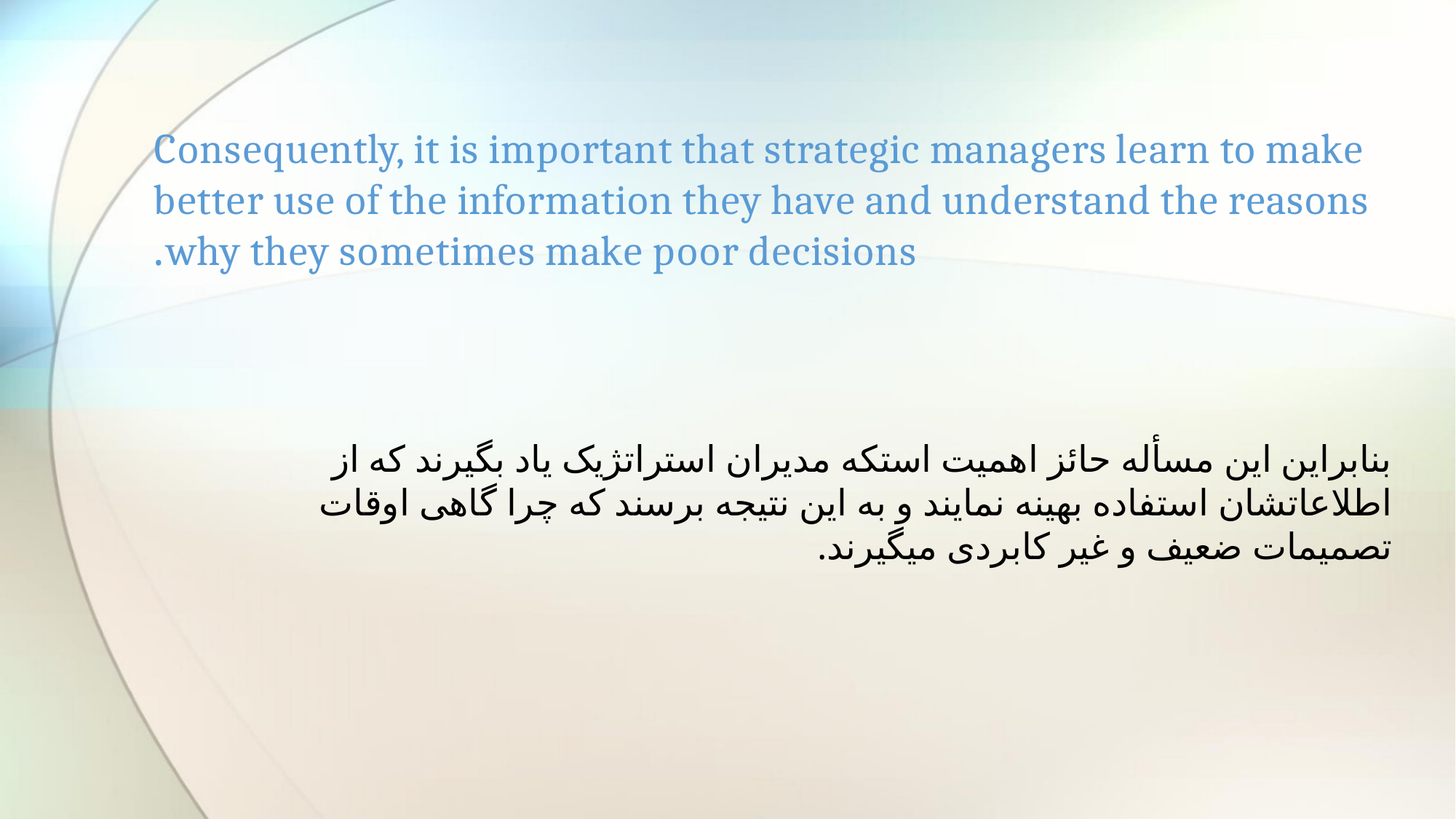

# Consequently, it is important that strategic managers learn to make better use of the information they have and understand the reasons why they sometimes make poor decisions.
بنابراین این مسأله حائز اهمیت استکه مدیران استراتژیک یاد بگیرند که از اطلاعاتشان استفاده بهینه نمایند و به این نتیجه برسند که چرا گاهی اوقات تصمیمات ضعیف و غیر کابردی میگیرند.